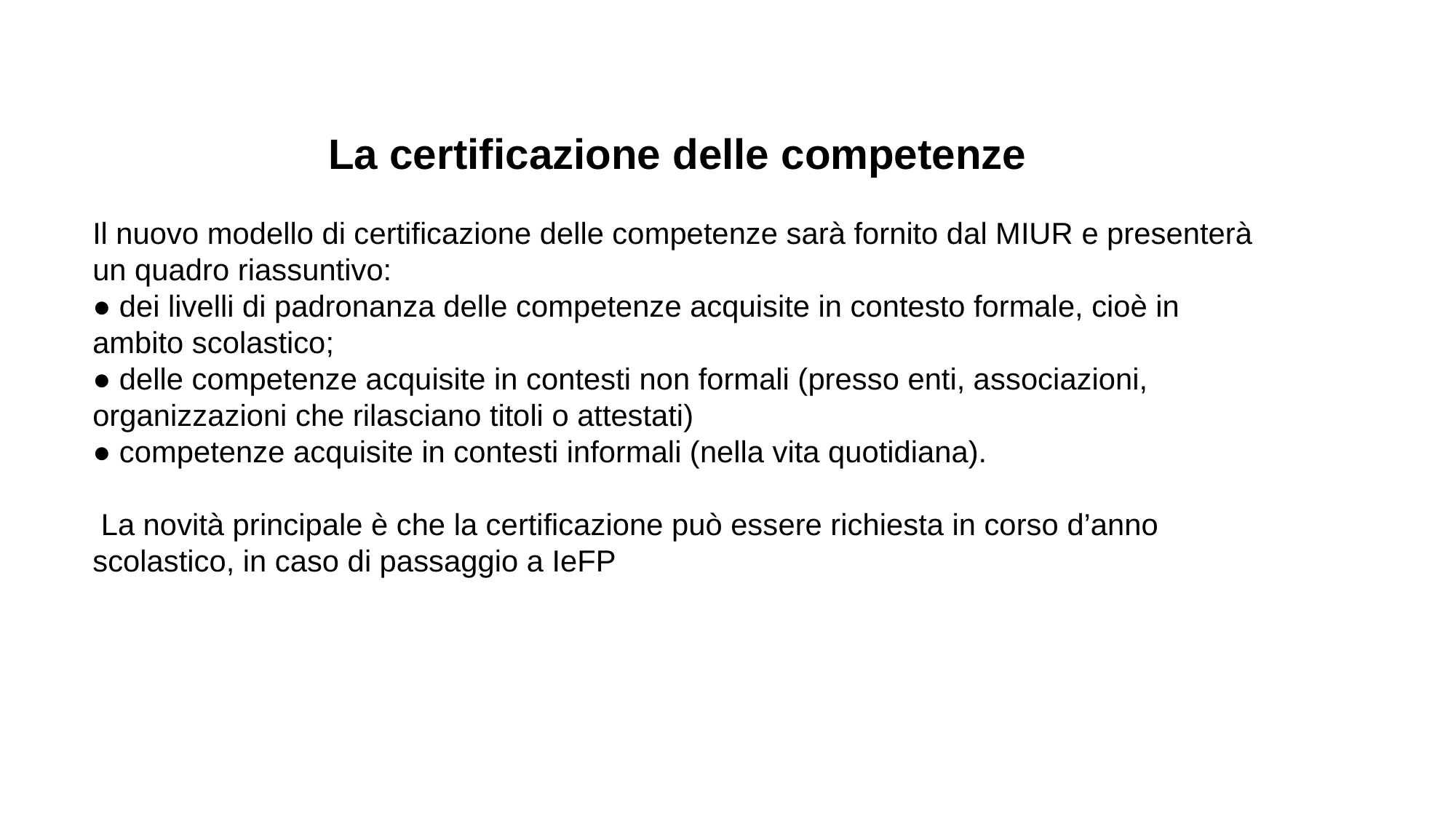

La certificazione delle competenze

Il nuovo modello di certificazione delle competenze sarà fornito dal MIUR e presenterà un quadro riassuntivo:
● dei livelli di padronanza delle competenze acquisite in contesto formale, cioè in ambito scolastico;
● delle competenze acquisite in contesti non formali (presso enti, associazioni, organizzazioni che rilasciano titoli o attestati)
● competenze acquisite in contesti informali (nella vita quotidiana).

 La novità principale è che la certificazione può essere richiesta in corso d’anno scolastico, in caso di passaggio a IeFP